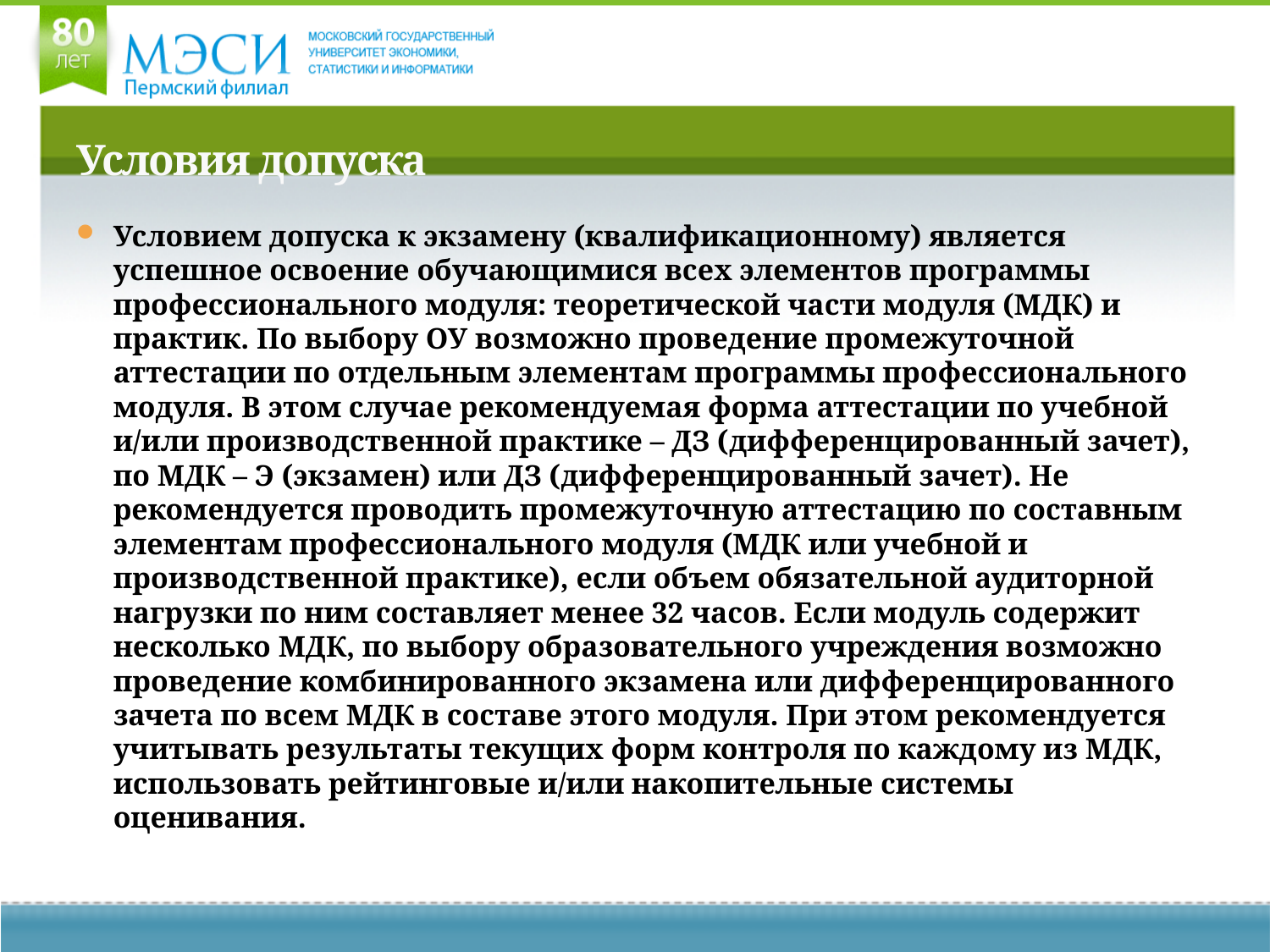

# Условия допуска
Условием допуска к экзамену (квалификационному) является успешное освоение обучающимися всех элементов программы профессионального модуля: теоретической части модуля (МДК) и практик. По выбору ОУ возможно проведение промежуточной аттестации по отдельным элементам программы профессионального модуля. В этом случае рекомендуемая форма аттестации по учебной и/или производственной практике – ДЗ (дифференцированный зачет), по МДК – Э (экзамен) или ДЗ (дифференцированный зачет). Не рекомендуется проводить промежуточную аттестацию по составным элементам профессионального модуля (МДК или учебной и производственной практике), если объем обязательной аудиторной нагрузки по ним составляет менее 32 часов. Если модуль содержит несколько МДК, по выбору образовательного учреждения возможно проведение комбинированного экзамена или дифференцированного зачета по всем МДК в составе этого модуля. При этом рекомендуется учитывать результаты текущих форм контроля по каждому из МДК, использовать рейтинговые и/или накопительные системы оценивания.